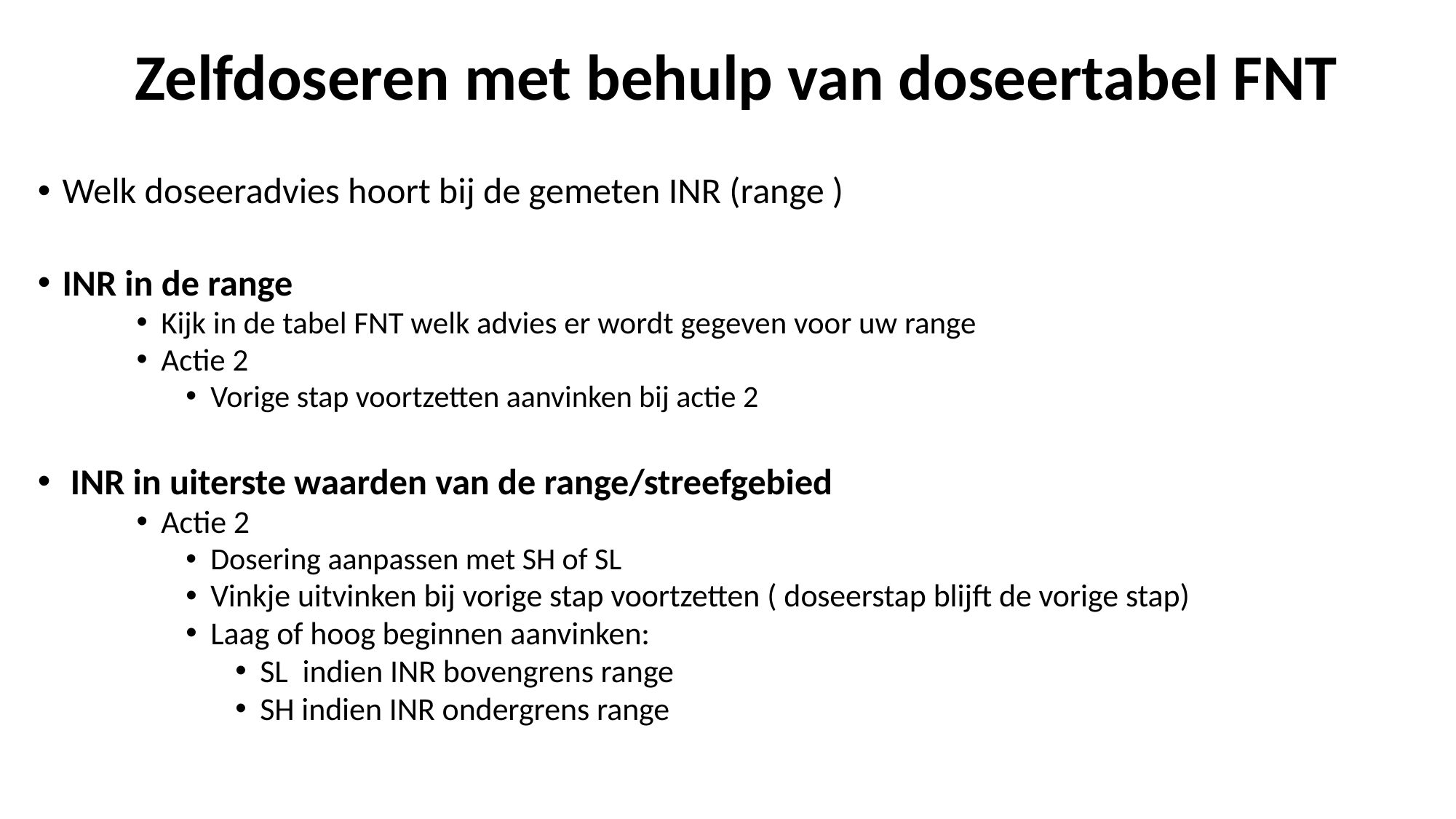

# Zelfdoseren met behulp van doseertabel FNT
Welk doseeradvies hoort bij de gemeten INR (range )

INR in de range
Kijk in de tabel FNT welk advies er wordt gegeven voor uw range
Actie 2
Vorige stap voortzetten aanvinken bij actie 2

 INR in uiterste waarden van de range/streefgebied
Actie 2
Dosering aanpassen met SH of SL
Vinkje uitvinken bij vorige stap voortzetten ( doseerstap blijft de vorige stap)
Laag of hoog beginnen aanvinken:
SL  indien INR bovengrens range
SH indien INR ondergrens range